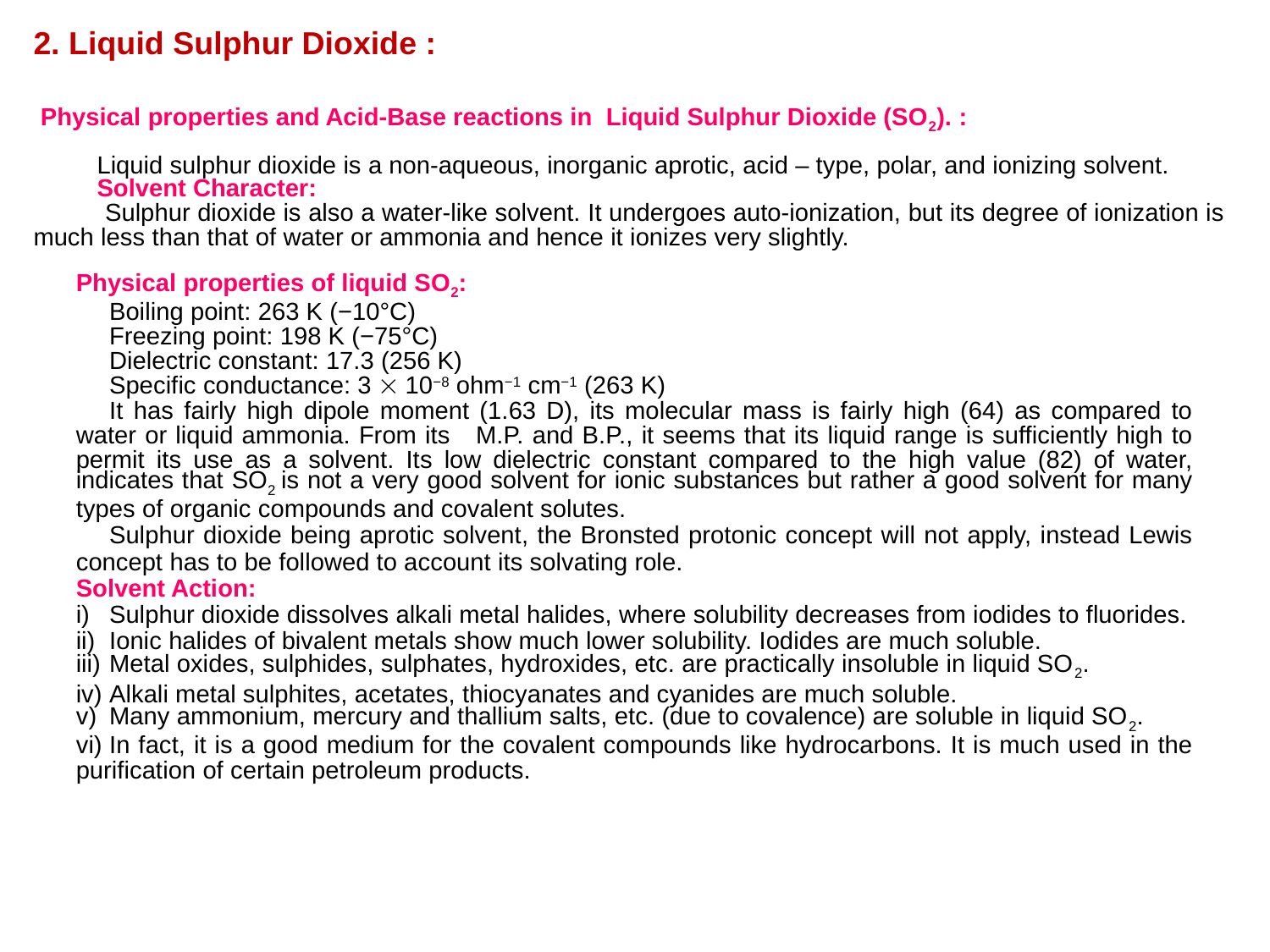

2. Liquid Sulphur Dioxide :

 Physical properties and Acid-Base reactions in  Liquid Sulphur Dioxide (SO2). :
Liquid sulphur dioxide is a non-aqueous, inorganic aprotic, acid – type, polar, and ionizing solvent.
Solvent Character:
	Sulphur dioxide is also a water-like solvent. It undergoes auto-ionization, but its degree of ionization is much less than that of water or ammonia and hence it ionizes very slightly.
Physical properties of liquid SO2:
	Boiling point: 263 K (−10°C)
	Freezing point: 198 K (−75°C)
	Dielectric constant: 17.3 (256 K)
	Specific conductance: 3 × 10−8 ohm−1 cm−1 (263 K)
	It has fairly high dipole moment (1.63 D), its molecular mass is fairly high (64) as compared to water or liquid ammonia. From its   M.P. and B.P., it seems that its liquid range is sufficiently high to permit its use as a solvent. Its low dielectric constant compared to the high value (82) of water, indicates that SO2 is not a very good solvent for ionic substances but rather a good solvent for many types of organic compounds and covalent solutes.
	Sulphur dioxide being aprotic solvent, the Bronsted protonic concept will not apply, instead Lewis concept has to be followed to account its solvating role.
Solvent Action:
i)	Sulphur dioxide dissolves alkali metal halides, where solubility decreases from iodides to fluorides.
ii)	Ionic halides of bivalent metals show much lower solubility. Iodides are much soluble.
iii)	Metal oxides, sulphides, sulphates, hydroxides, etc. are practically insoluble in liquid SO2.
iv)	Alkali metal sulphites, acetates, thiocyanates and cyanides are much soluble.
v)	Many ammonium, mercury and thallium salts, etc. (due to covalence) are soluble in liquid SO2.
vi)	In fact, it is a good medium for the covalent compounds like hydrocarbons. It is much used in the purification of certain petroleum products.